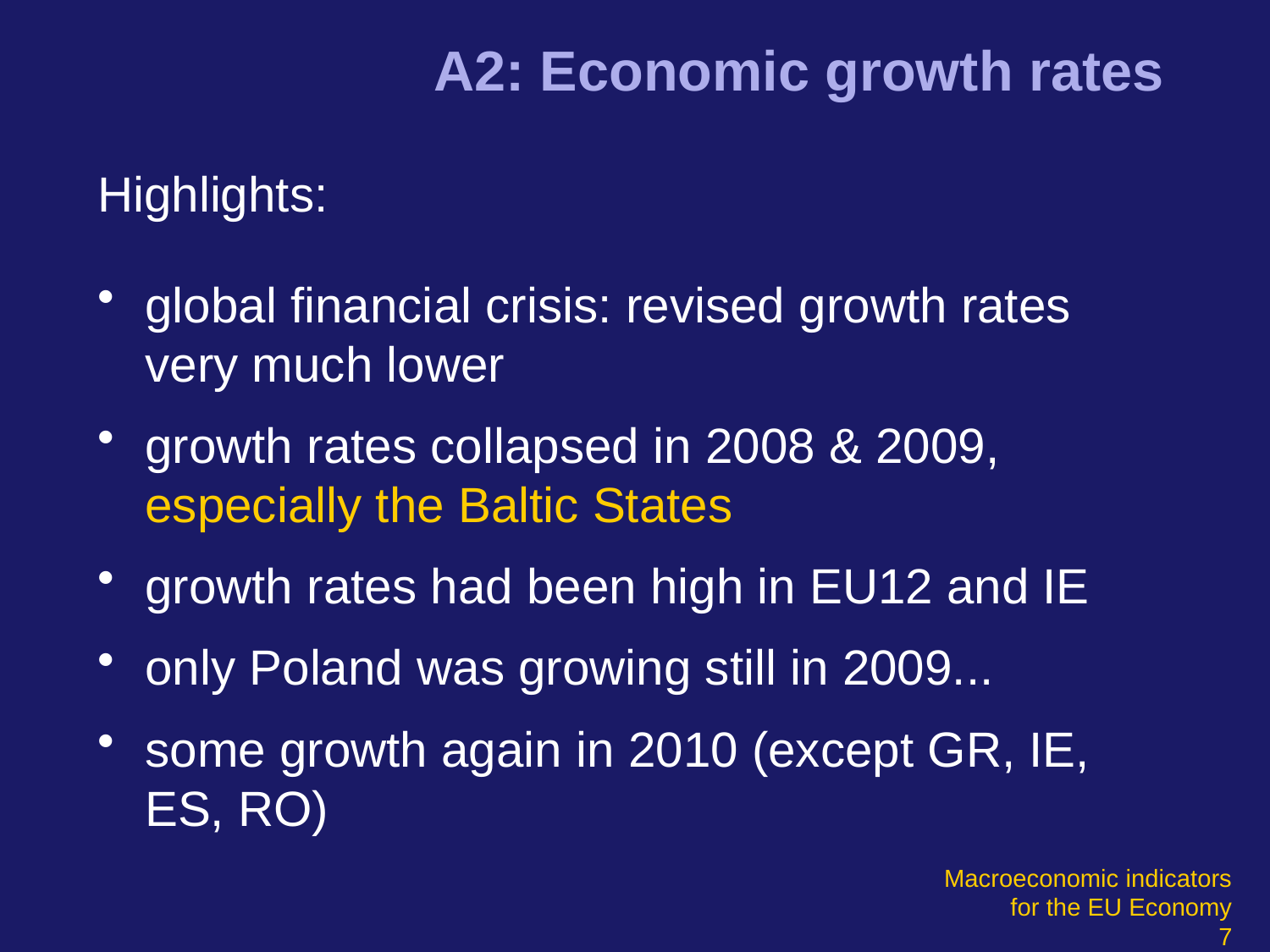

# A2: Economic growth rates
Highlights:

global financial crisis: revised growth rates very much lower
growth rates collapsed in 2008 & 2009, especially the Baltic States
growth rates had been high in EU12 and IE
only Poland was growing still in 2009...
some growth again in 2010 (except GR, IE, ES, RO)

Macroeconomic indicators
 for the EU Economy
7